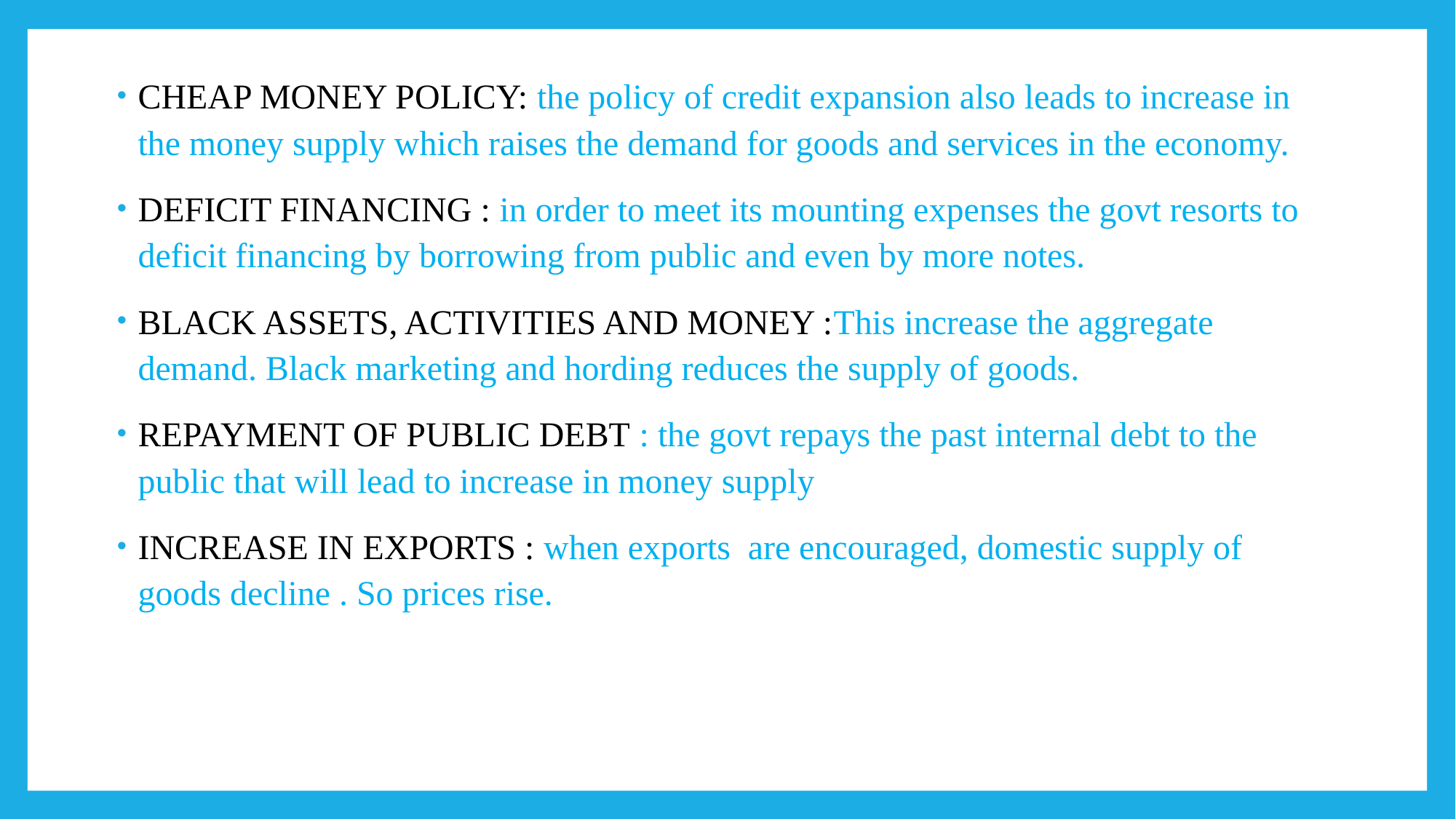

CHEAP MONEY POLICY: the policy of credit expansion also leads to increase in the money supply which raises the demand for goods and services in the economy.
DEFICIT FINANCING : in order to meet its mounting expenses the govt resorts to deficit financing by borrowing from public and even by more notes.
BLACK ASSETS, ACTIVITIES AND MONEY :This increase the aggregate demand. Black marketing and hording reduces the supply of goods.
REPAYMENT OF PUBLIC DEBT : the govt repays the past internal debt to the public that will lead to increase in money supply
INCREASE IN EXPORTS : when exports  are encouraged, domestic supply of goods decline . So prices rise.